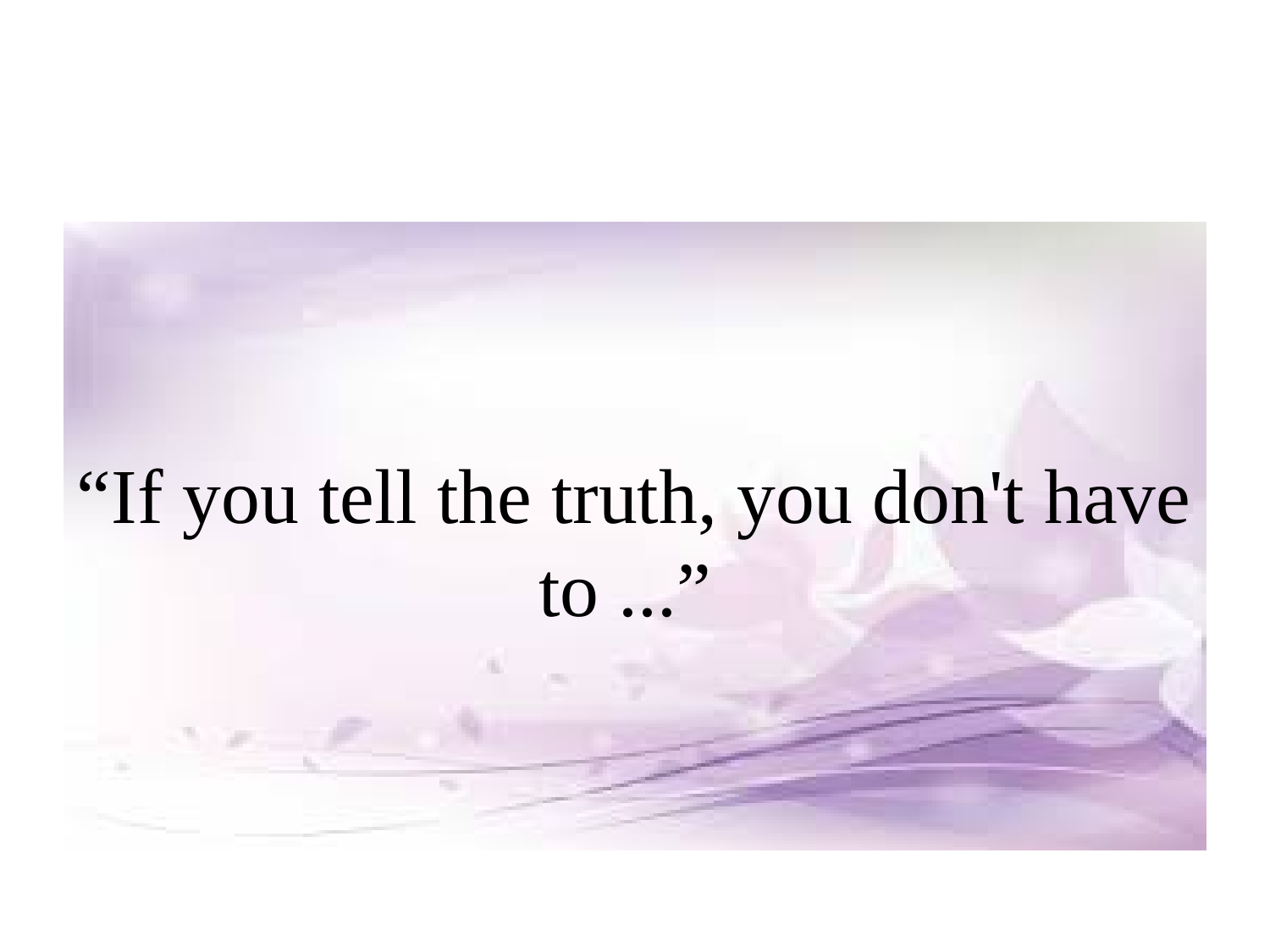

#

“If you tell the truth, you don't have to ...”